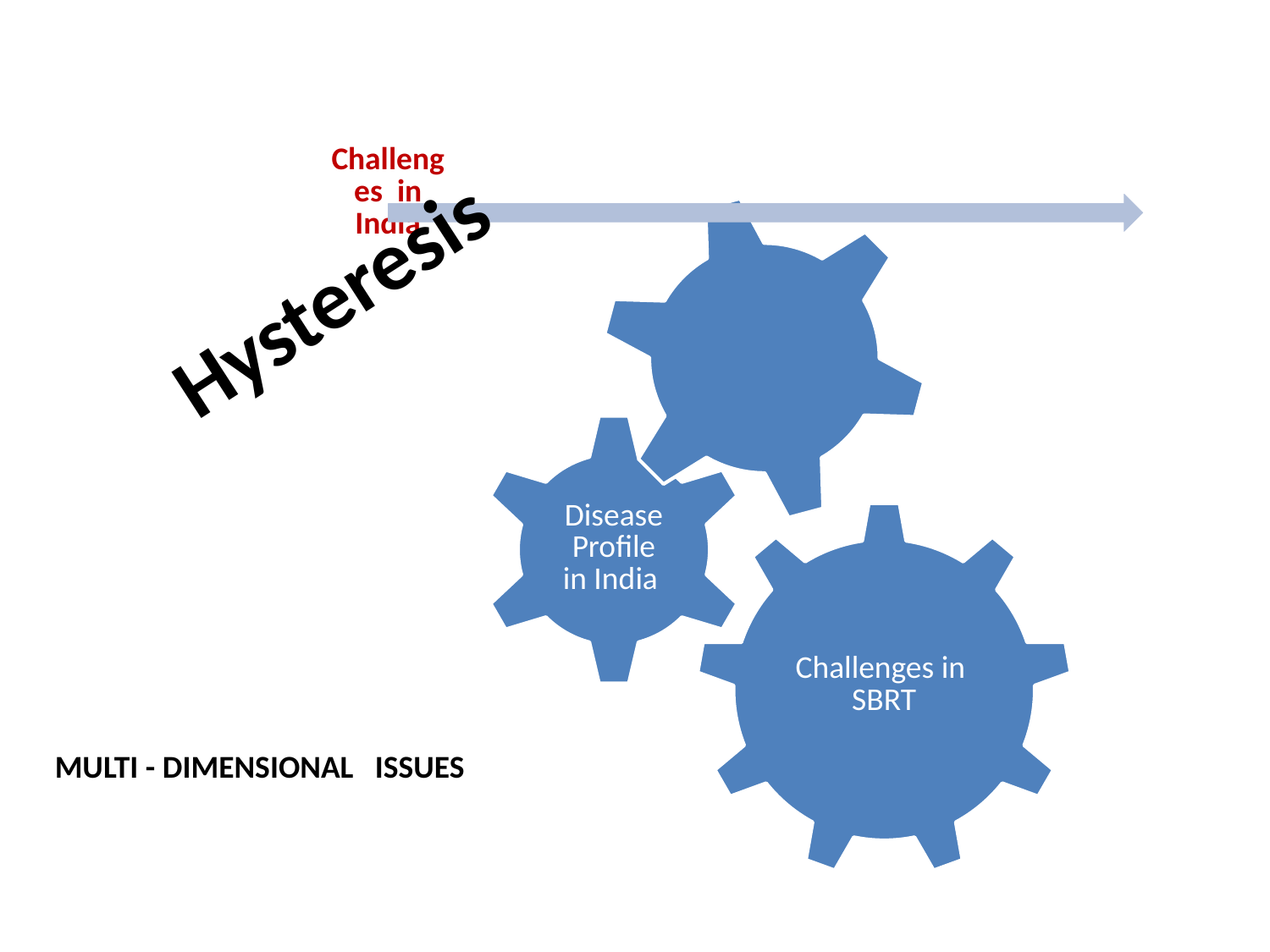

Challenges in  SBRT
Disease Profile in India
Challenges  in India
Hysteresis
MULTI - DIMENSIONAL   ISSUES